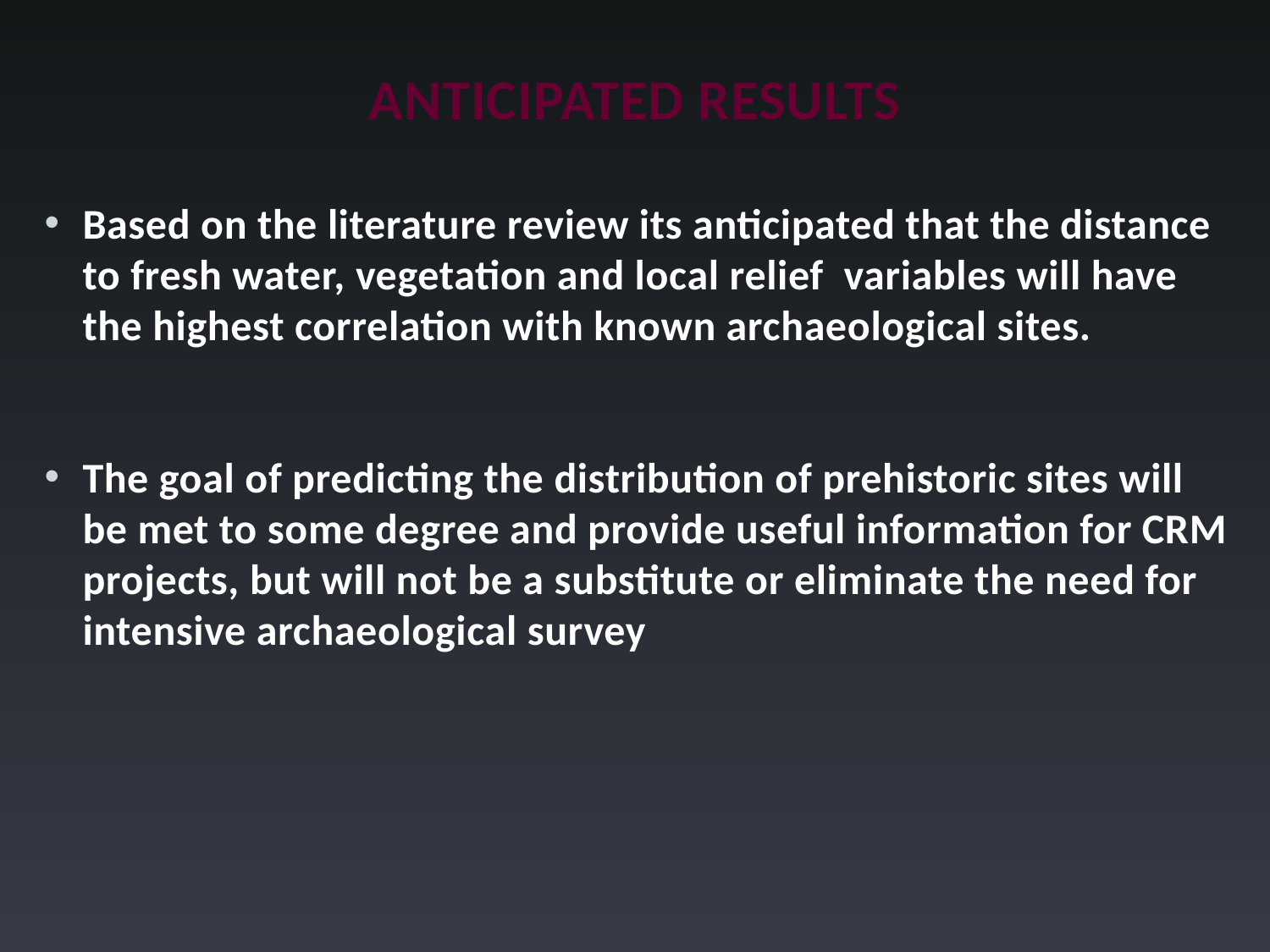

# Anticipated Results
Based on the literature review its anticipated that the distance to fresh water, vegetation and local relief  variables will have the highest correlation with known archaeological sites.

The goal of predicting the distribution of prehistoric sites will be met to some degree and provide useful information for CRM projects, but will not be a substitute or eliminate the need for intensive archaeological survey

32